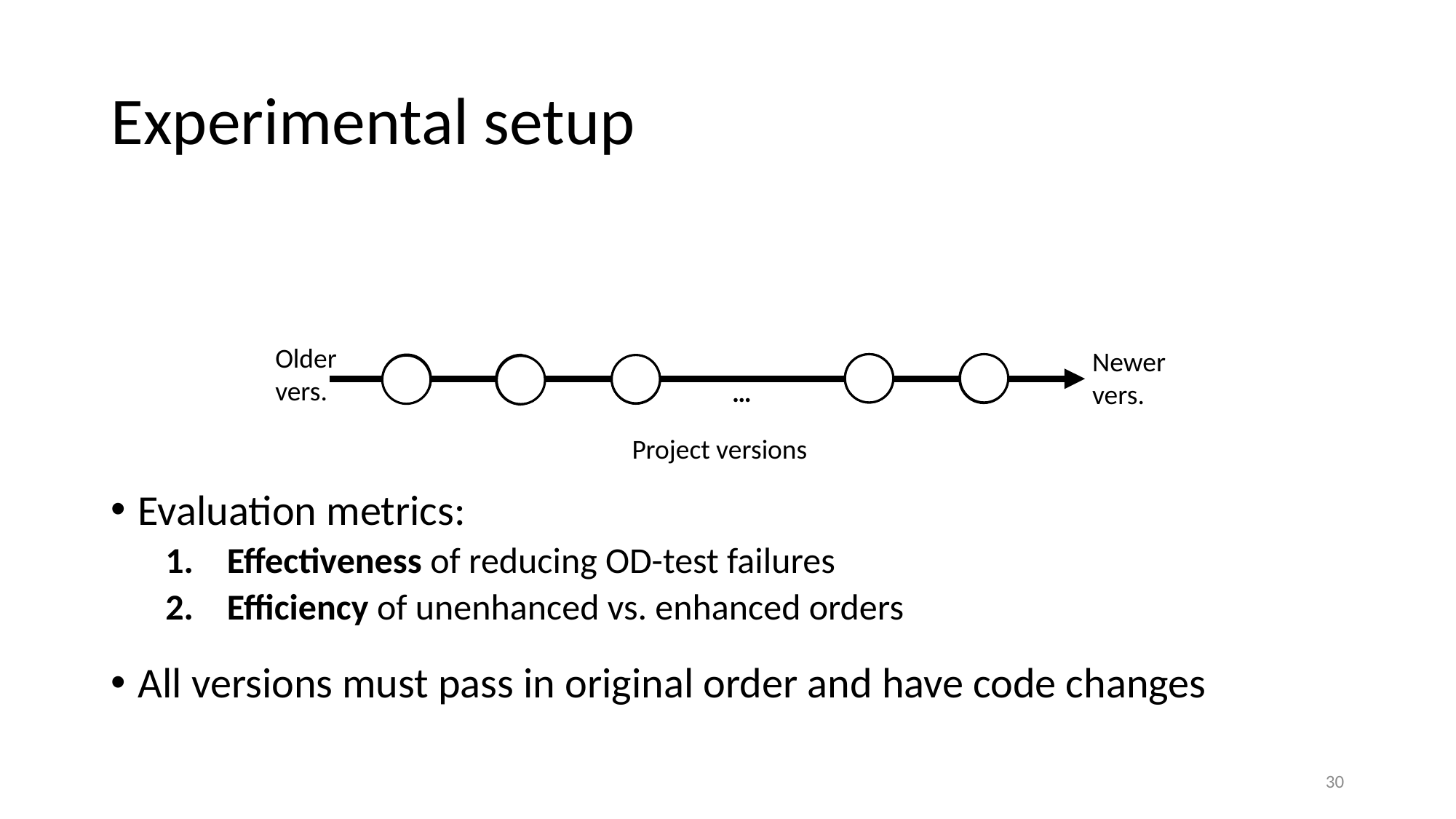

# Experimental setup
Older
vers.
Newer
vers.

…
Project versions
Evaluation metrics:
Effectiveness of reducing OD-test failures
Efficiency of unenhanced vs. enhanced orders

All versions must pass in original order and have code changes

30